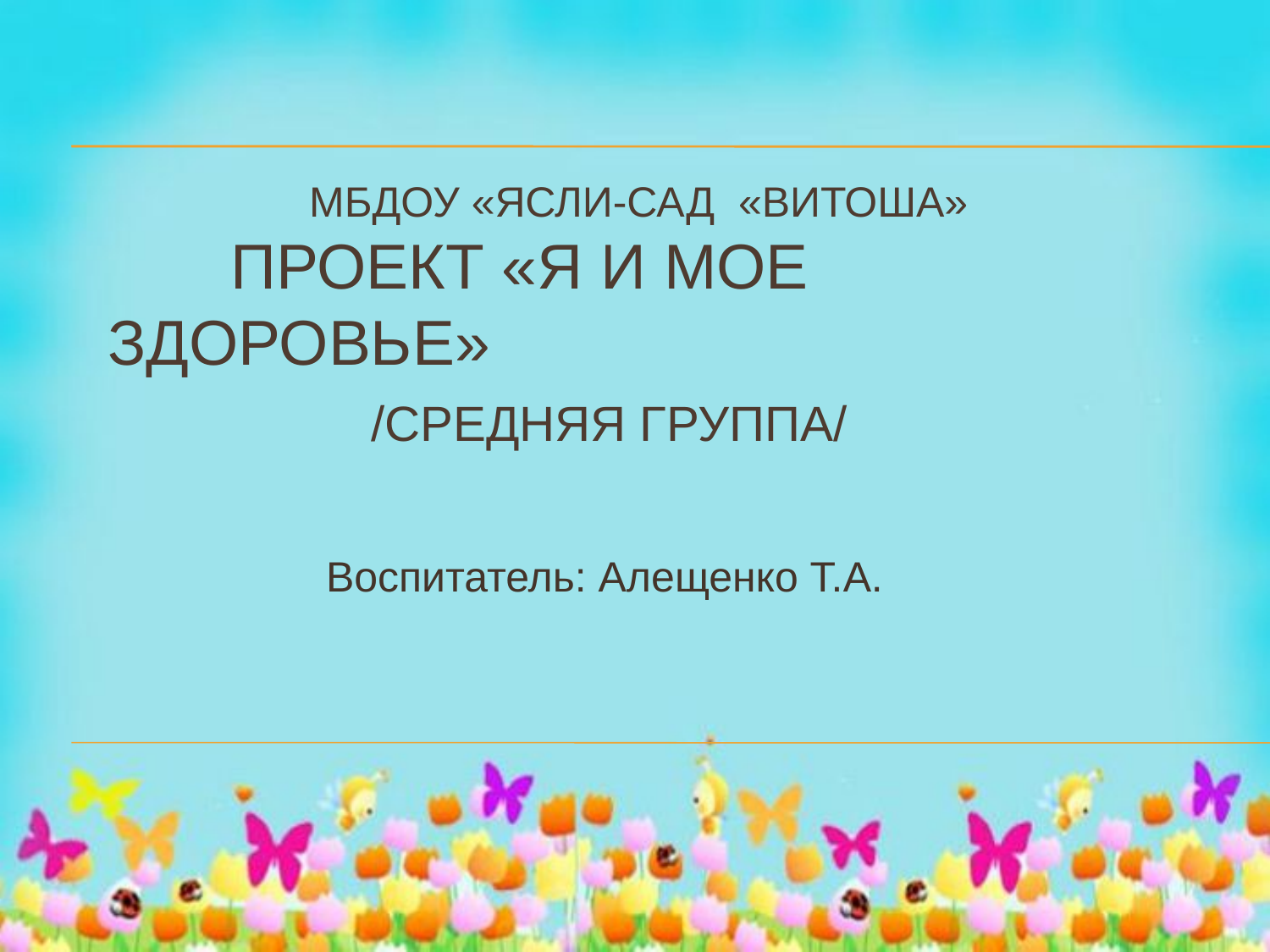

# МБДОУ «ЯСЛИ-САД  «витоша» Проект «я и мое здоровье» /средняя группа/
                      Воспитатель: Алещенко Т.А.